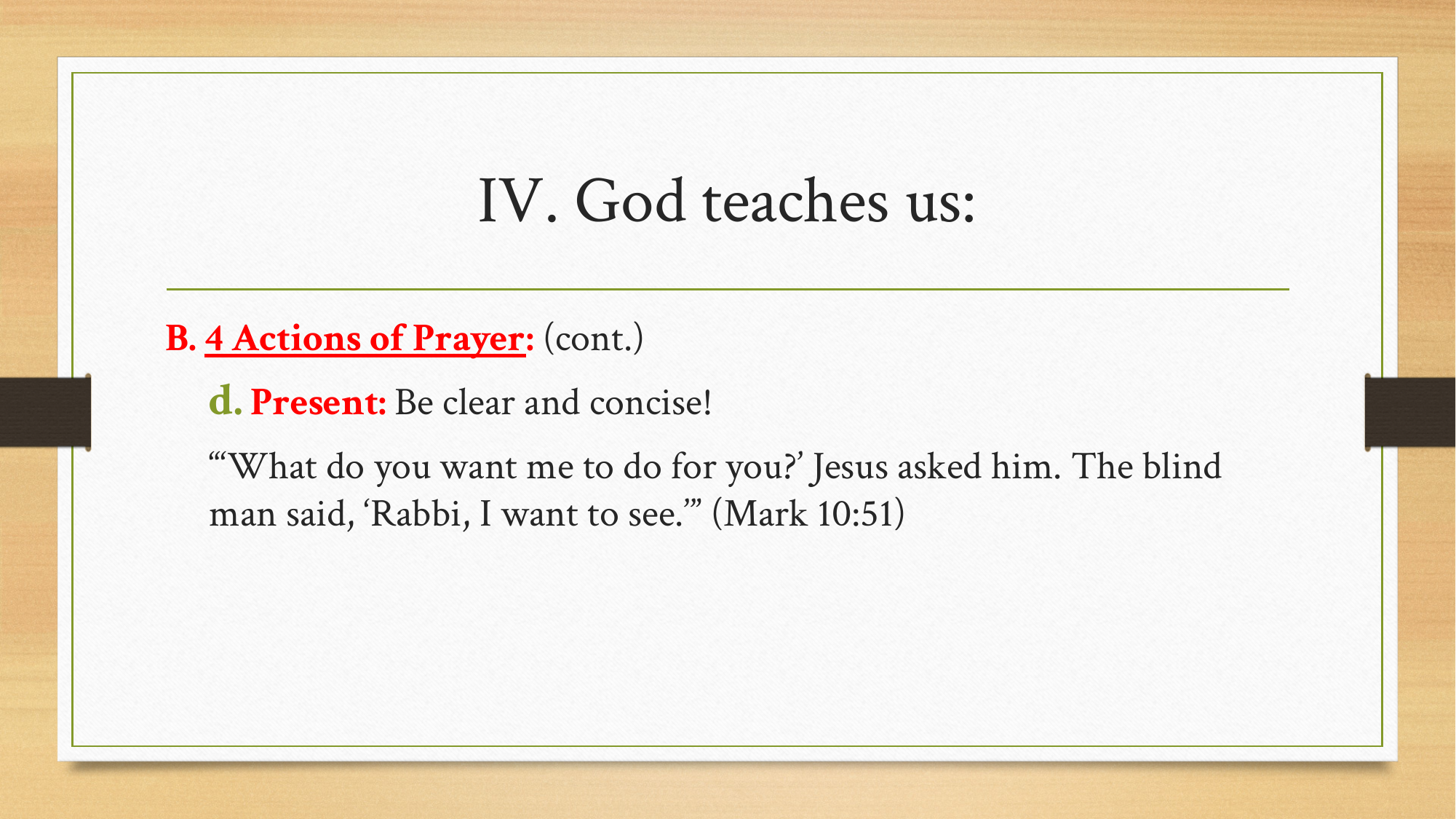

# IV. God teaches us:
B. 4 Actions of Prayer: (cont.)
 Present: Be clear and concise!
“‘What do you want me to do for you?’ Jesus asked him. The blind man said, ‘Rabbi, I want to see.’” (Mark 10:51)